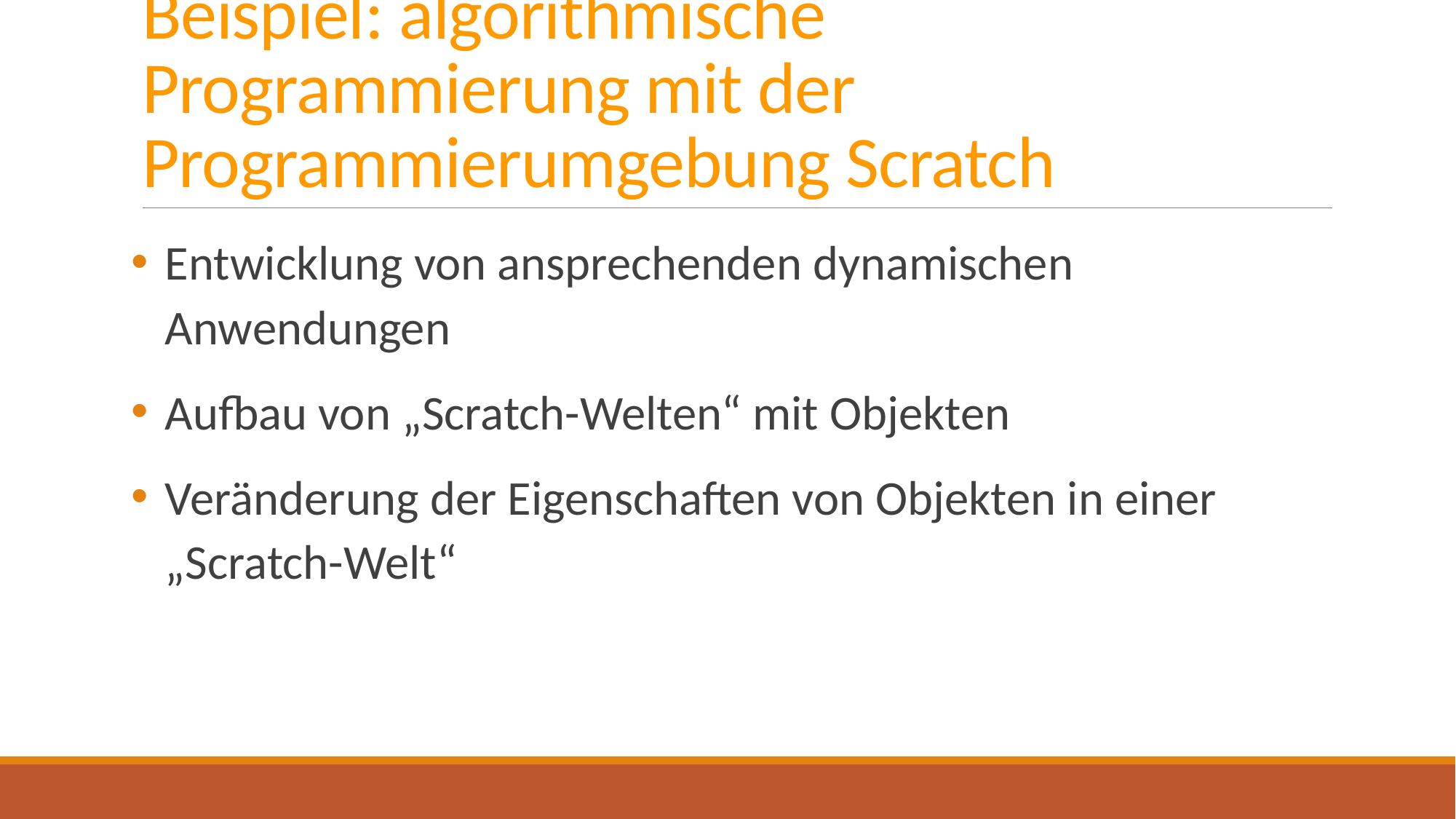

# Beispiel: algorithmische Programmierung mit der Programmierumgebung Scratch
Entwicklung von ansprechenden dynamischen Anwendungen
Aufbau von „Scratch-Welten“ mit Objekten
Veränderung der Eigenschaften von Objekten in einer „Scratch-Welt“